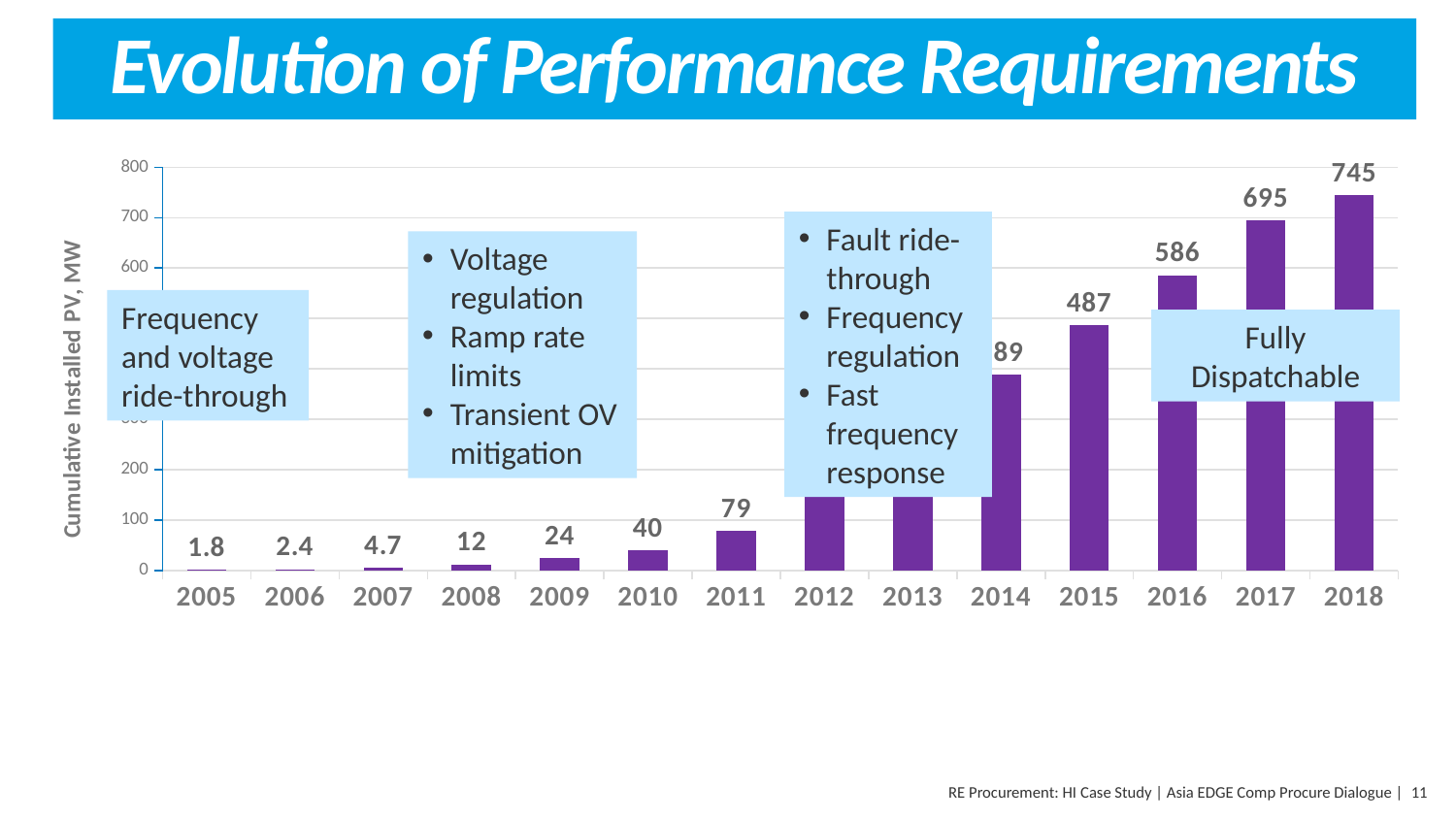

# Evolution of Performance Requirements

### Chart

| Category |  |
|---|---|
| 2005 | 1.8 |
| 2006 | 2.4 |
| 2007 | 4.7 |
| 2008 | 12.0 |
| 2009 | 24.0 |
| 2010 | 40.0 |
| 2011 | 79.0 |
| 2012 | 171.0 |
| 2013 | 301.0 |
| 2014 | 389.0 |
| 2015 | 487.0 |
| 2016 | 586.0 |
| 2017 | 695.0 |
| 2018 | 745.0 |
Fault ride-through
Frequency regulation
Fast frequency response
Voltage regulation
Ramp rate limits
Transient OV mitigation
Frequency and voltage ride-through
Fully Dispatchable